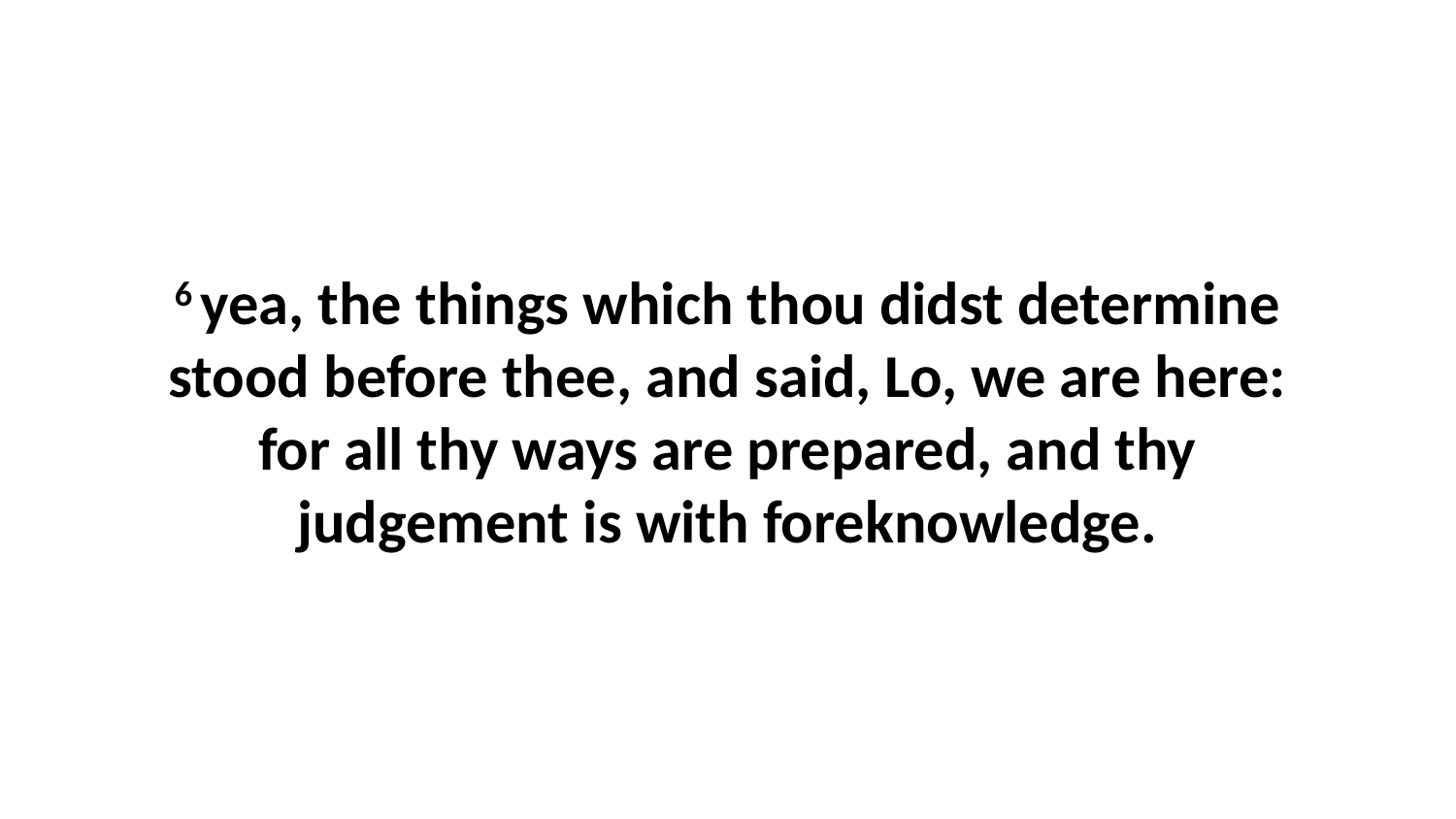

6 yea, the things which thou didst determine stood before thee, and said, Lo, we are here: for all thy ways are prepared, and thy judgement is with foreknowledge.